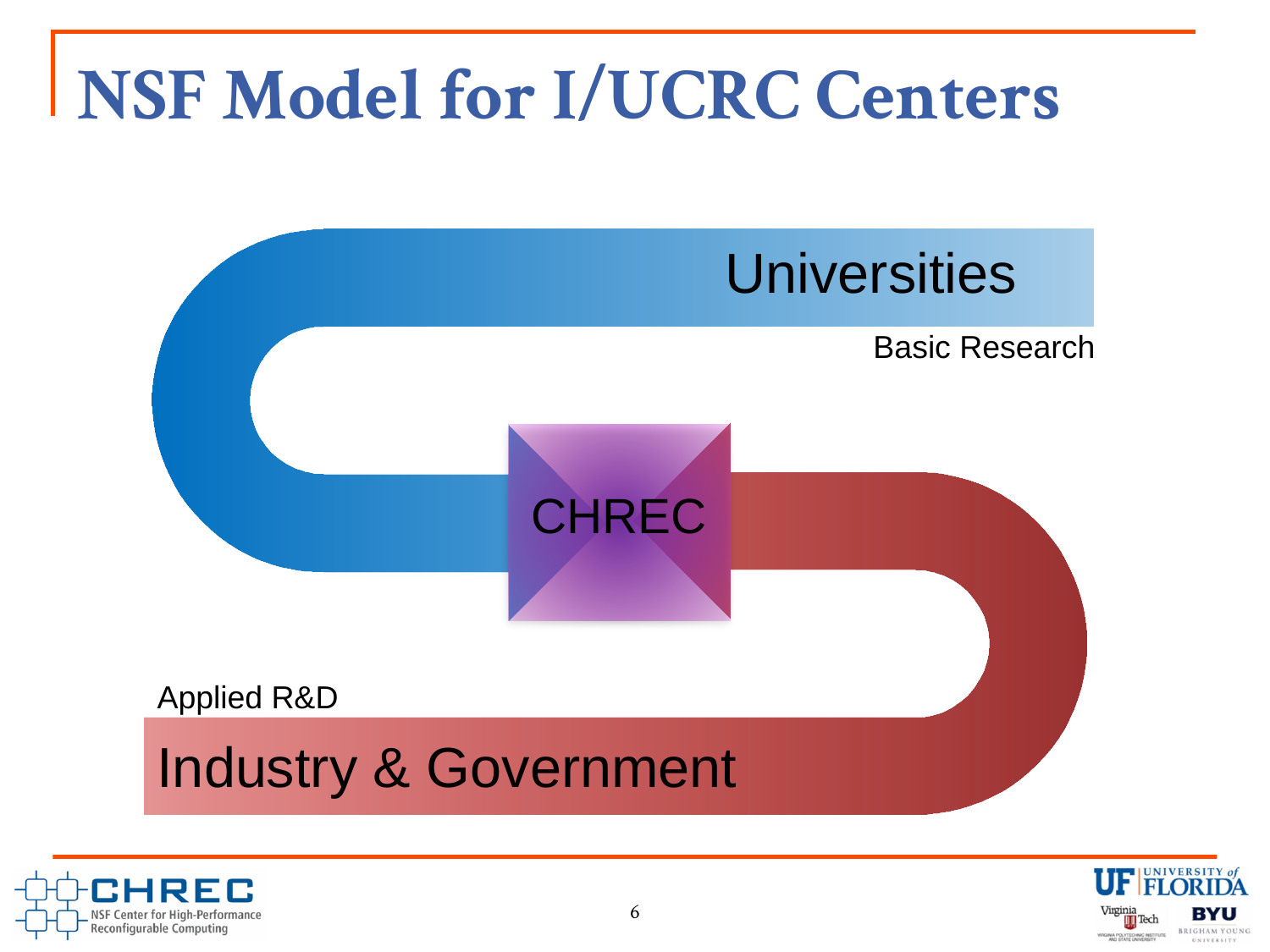

# NSF Model for I/UCRC Centers

Universities
Basic Research

CHREC
Applied R&D
Industry & Government
6